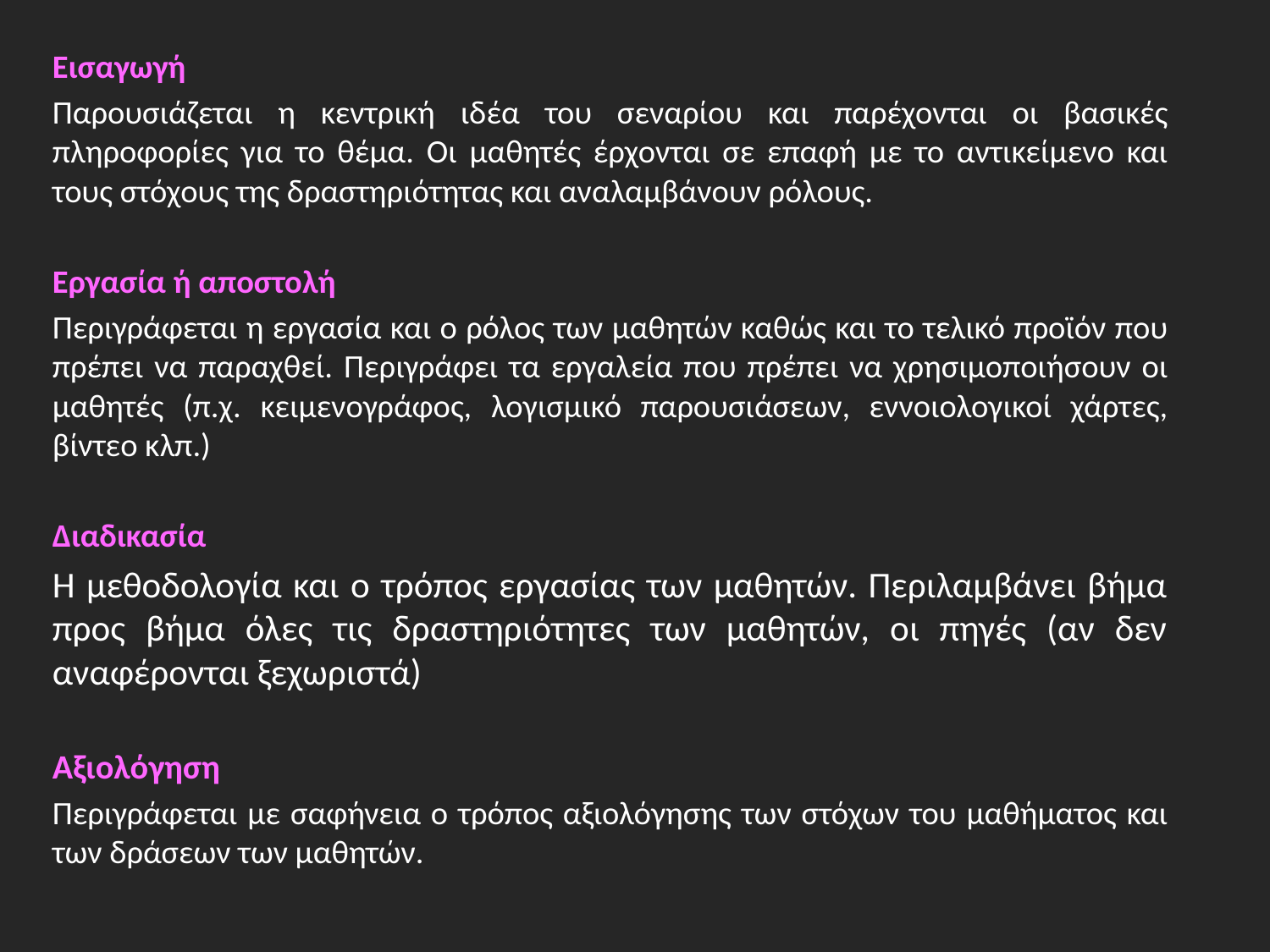

Εισαγωγή
Παρουσιάζεται η κεντρική ιδέα του σεναρίου και παρέχονται οι βασικές πληροφορίες για το θέμα. Οι μαθητές έρχονται σε επαφή με το αντικείμενο και τους στόχους της δραστηριότητας και αναλαμβάνουν ρόλους.

Εργασία ή αποστολή
Περιγράφεται η εργασία και ο ρόλος των μαθητών καθώς και το τελικό προϊόν που πρέπει να παραχθεί. Περιγράφει τα εργαλεία που πρέπει να χρησιμοποιήσουν οι μαθητές (π.χ. κειμενογράφος, λογισμικό παρουσιάσεων, εννοιολογικοί χάρτες, βίντεο κλπ.)

Διαδικασία
Η μεθοδολογία και ο τρόπος εργασίας των μαθητών. Περιλαμβάνει βήμα προς βήμα όλες τις δραστηριότητες των μαθητών, οι πηγές (αν δεν αναφέρονται ξεχωριστά)

Αξιολόγηση
Περιγράφεται με σαφήνεια ο τρόπος αξιολόγησης των στόχων του μαθήματος και των δράσεων των μαθητών.